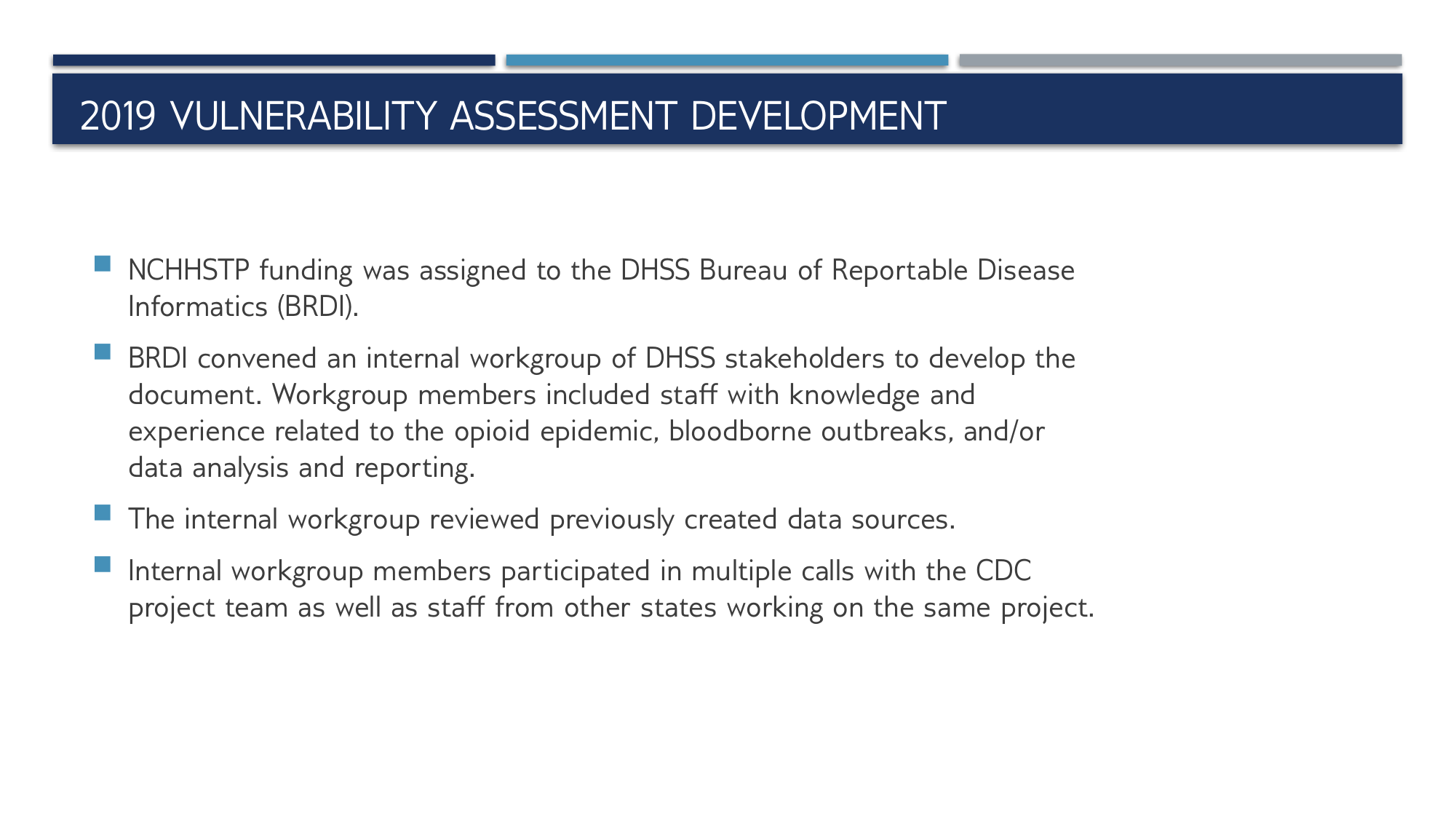

# 2019 Vulnerability Assessment Development
NCHHSTP funding was assigned to the DHSS Bureau of Reportable Disease Informatics (BRDI).
BRDI convened an internal workgroup of DHSS stakeholders to develop the document. Workgroup members included staff with knowledge and experience related to the opioid epidemic, bloodborne outbreaks, and/or data analysis and reporting.
The internal workgroup reviewed previously created data sources.
Internal workgroup members participated in multiple calls with the CDC project team as well as staff from other states working on the same project.